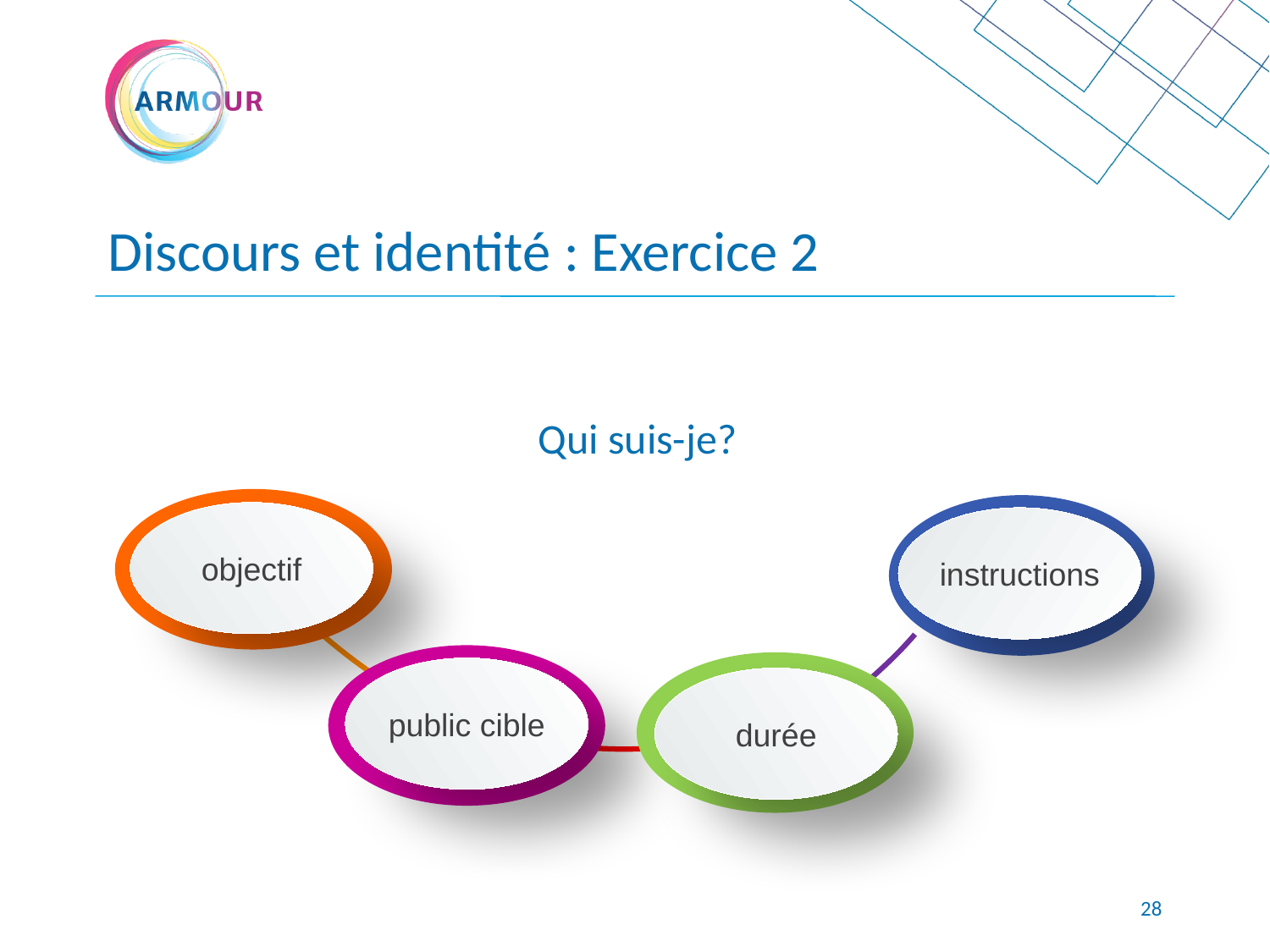

Discours et identité : Exercice 2
Qui suis-je?

objectif
instructions

public cible
durée

28